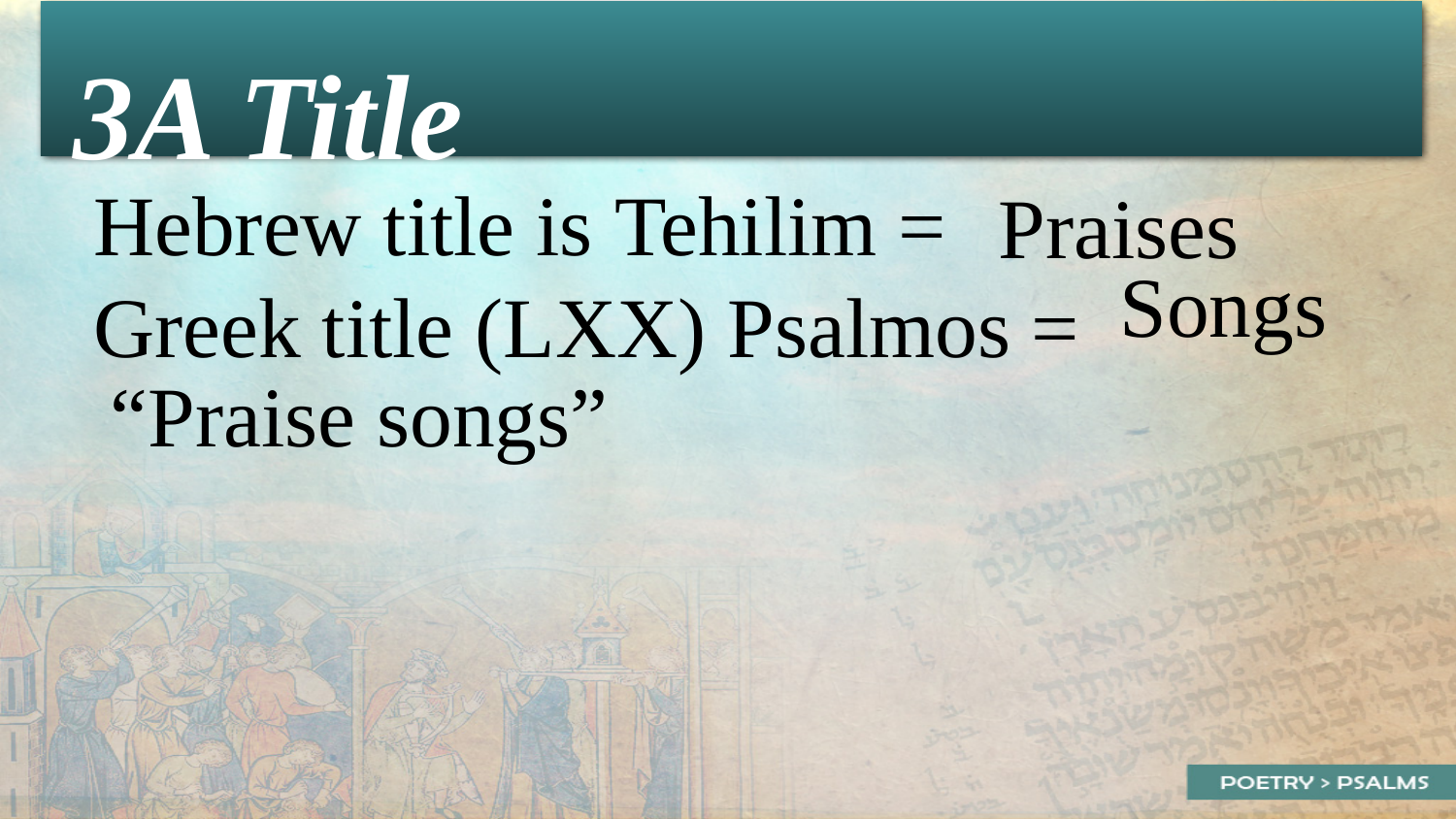

3A Title
Praises
Hebrew title is Tehilim =
Greek title (LXX) Psalmos =
Songs
“Praise songs”
13